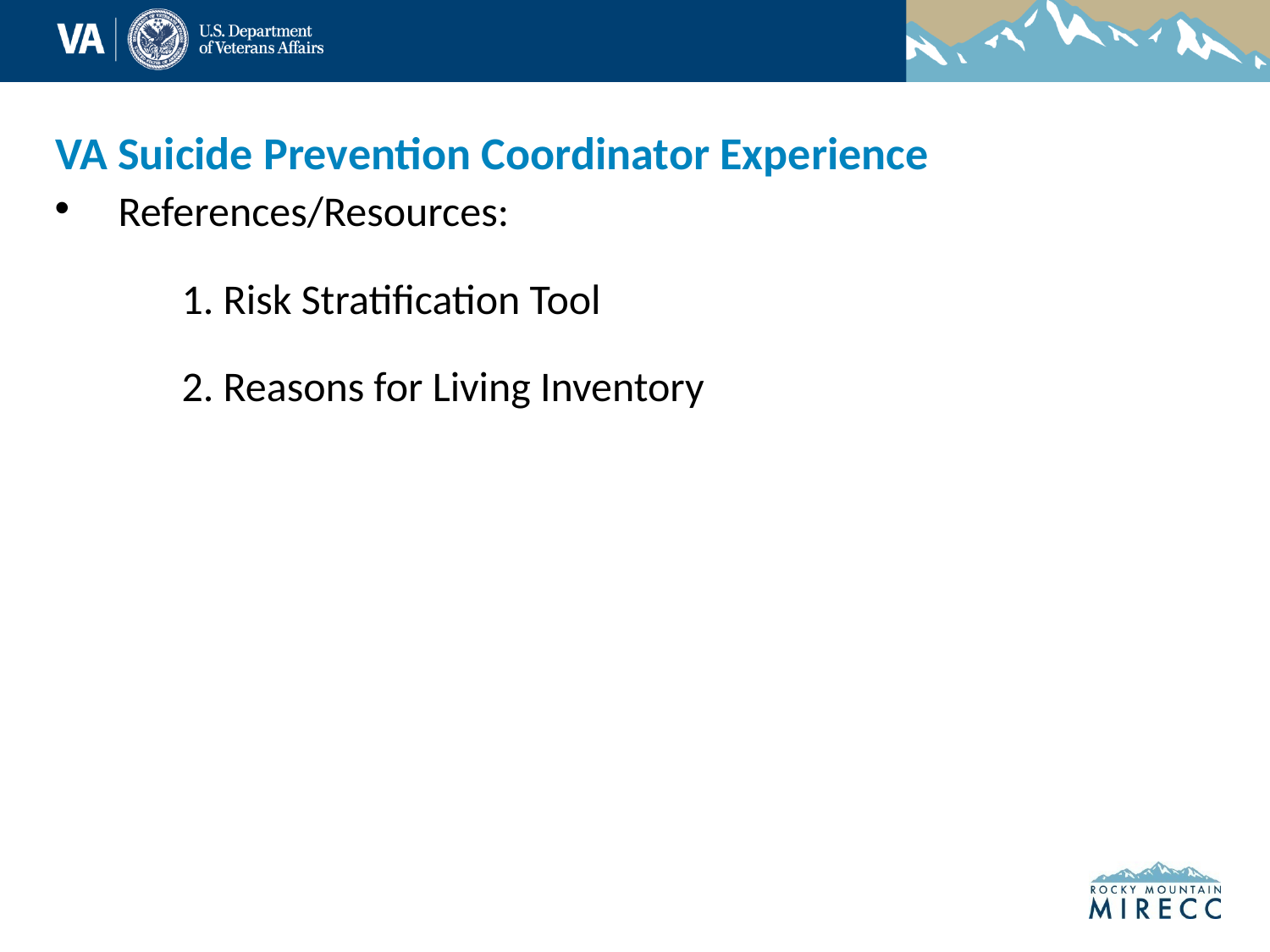

# VA Suicide Prevention Coordinator Experience
References/Resources:

	1. Risk Stratification Tool

	2. Reasons for Living Inventory